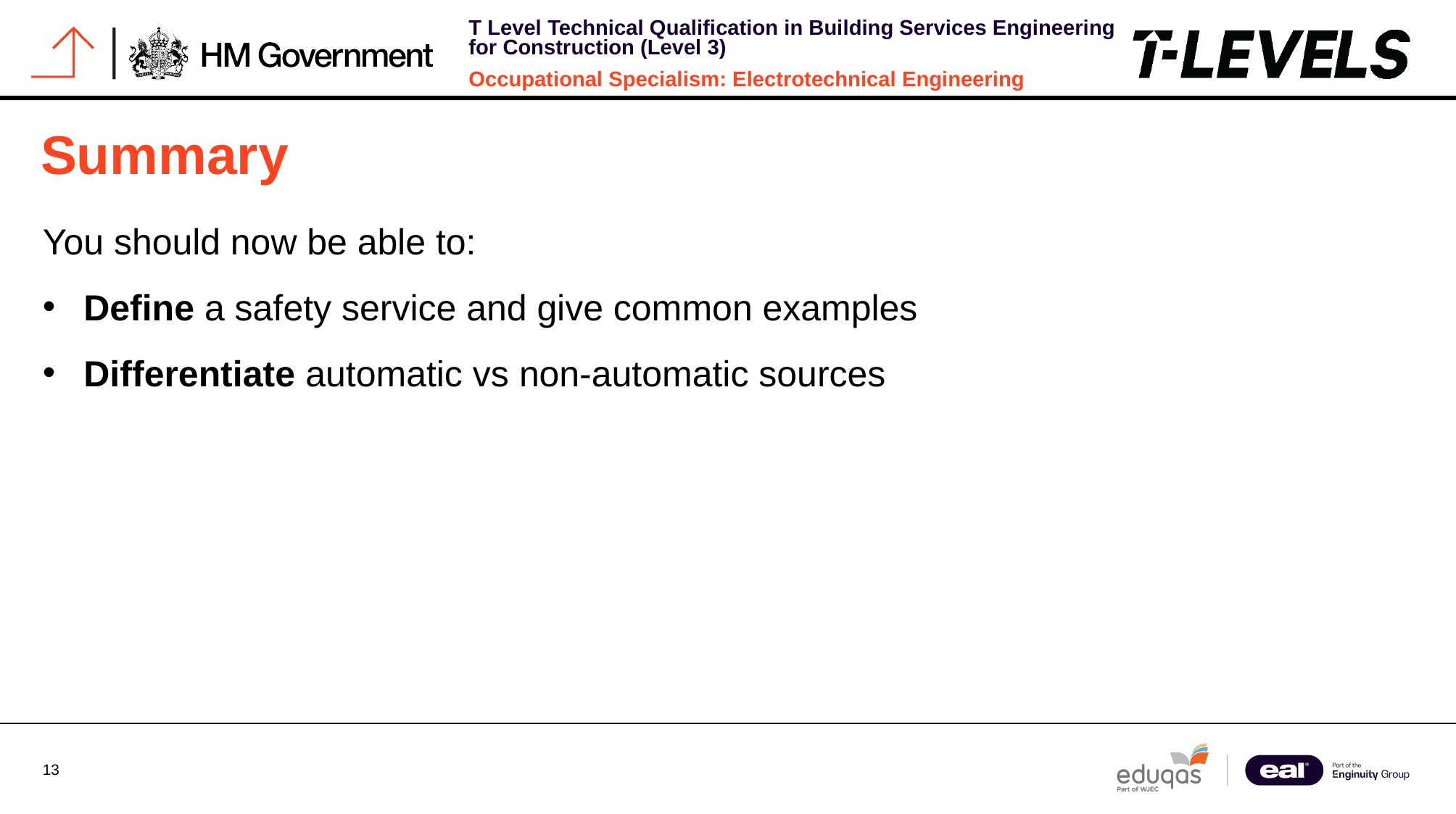

# Summary
You should now be able to:
Define a safety service and give common examples
Differentiate automatic vs non-automatic sources